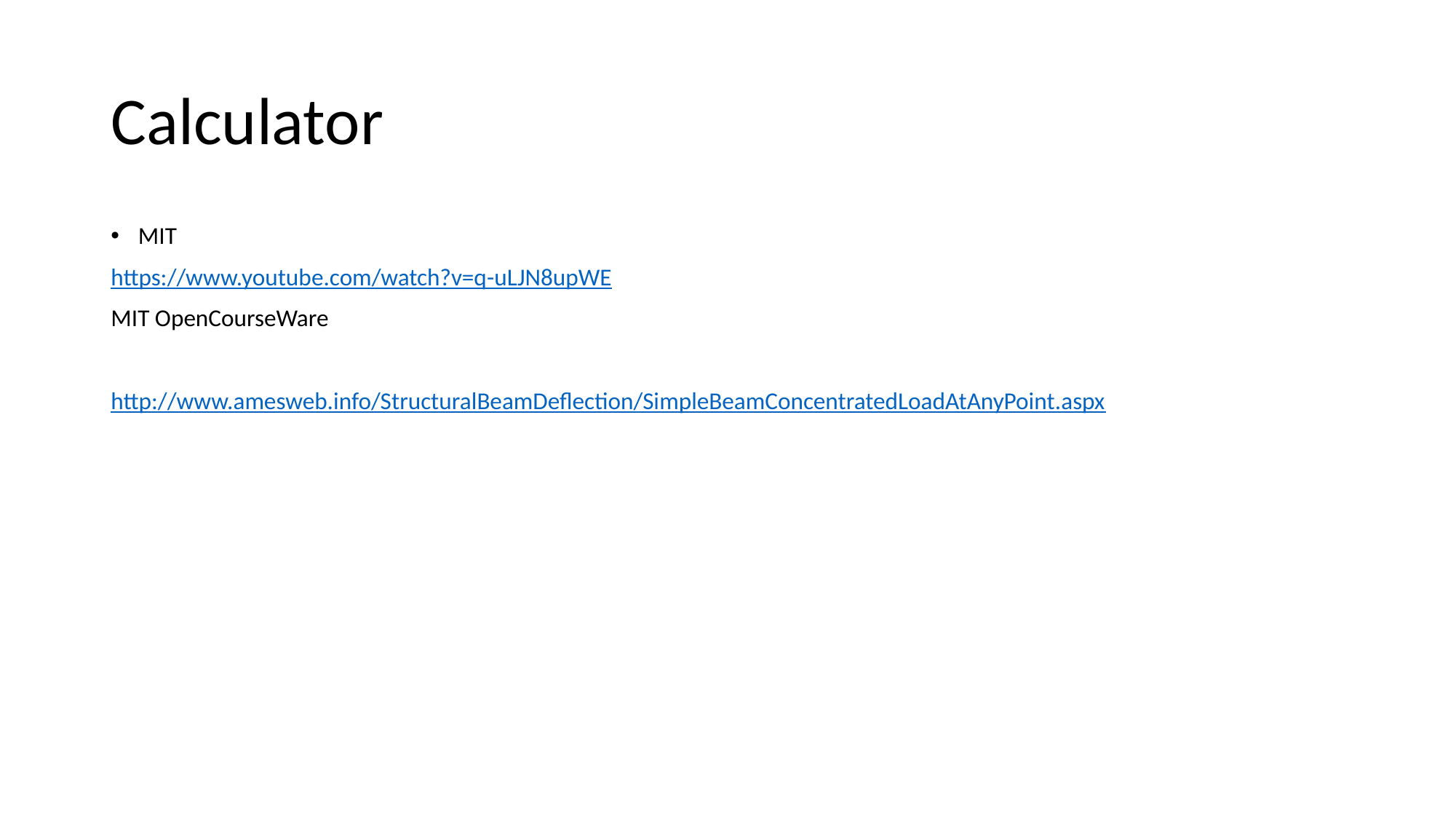

# Calculator
MIT
https://www.youtube.com/watch?v=q-uLJN8upWE
MIT OpenCourseWare

http://www.amesweb.info/StructuralBeamDeflection/SimpleBeamConcentratedLoadAtAnyPoint.aspx